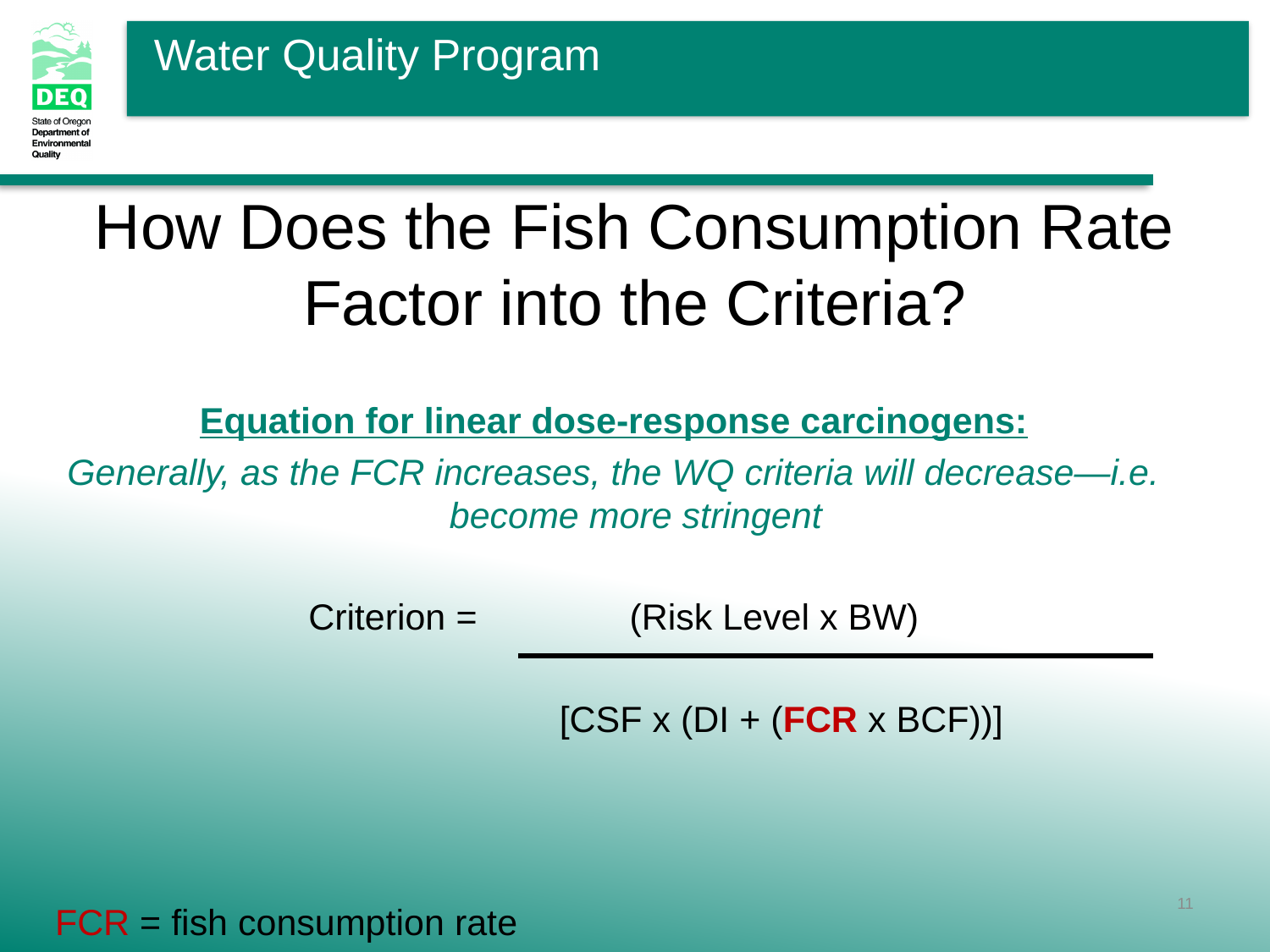

# How Does the Fish Consumption Rate Factor into the Criteria?
Equation for linear dose-response carcinogens:
Generally, as the FCR increases, the WQ criteria will decrease—i.e. become more stringent

Criterion =               (Risk Level x BW)

                                    [CSF x (DI + (FCR x BCF))]

FCR = fish consumption rate
11